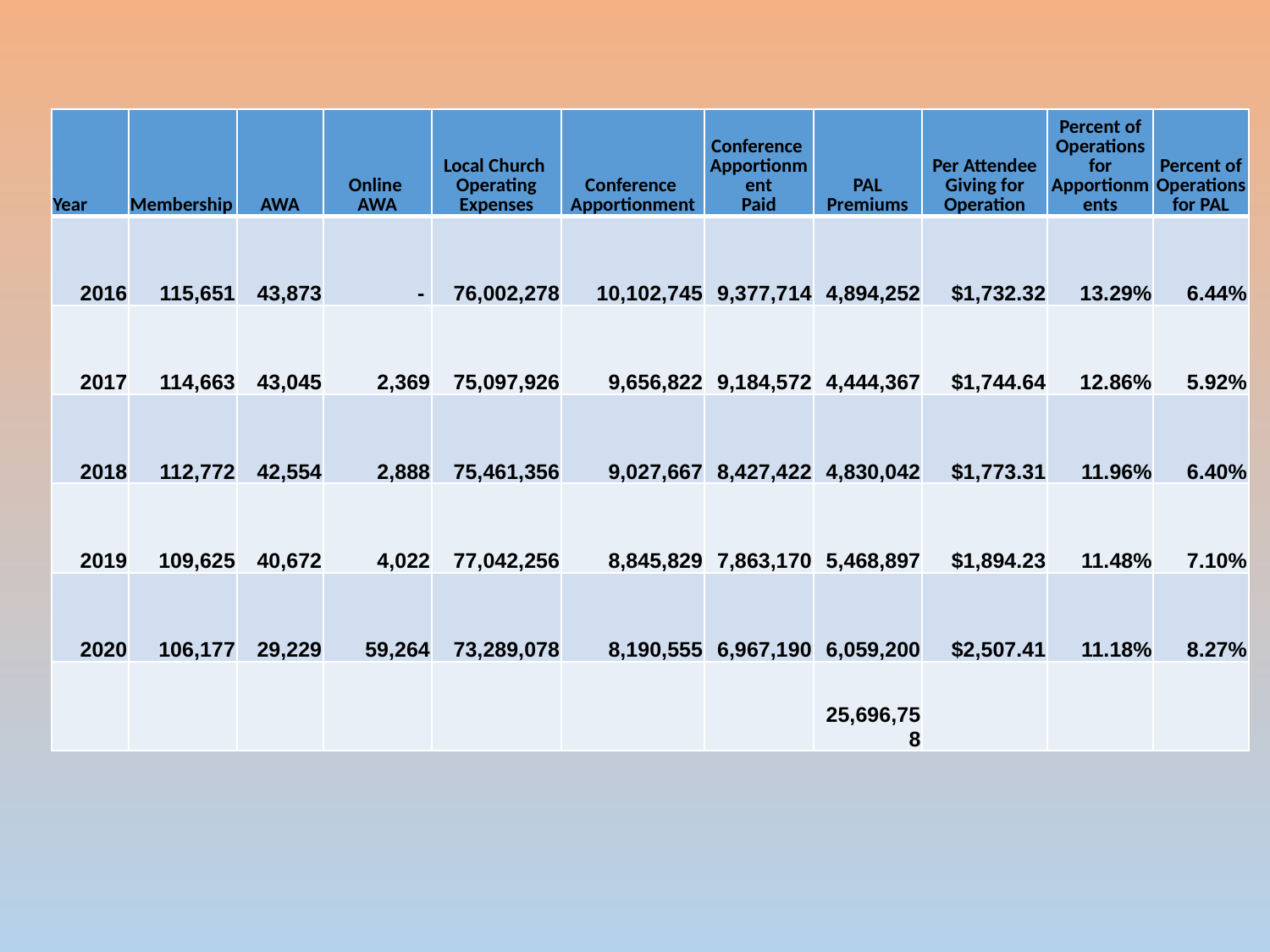

| Year | Membership | AWA | Online AWA | Local Church Operating Expenses | Conference Apportionment | Conference Apportionment Paid | PAL Premiums | Per Attendee Giving for Operation | Percent of Operations for Apportionments | Percent of Operations for PAL |
| --- | --- | --- | --- | --- | --- | --- | --- | --- | --- | --- |
| 2016 | 115,651 | 43,873 | - | 76,002,278 | 10,102,745 | 9,377,714 | 4,894,252 | $1,732.32 | 13.29% | 6.44% |
| 2017 | 114,663 | 43,045 | 2,369 | 75,097,926 | 9,656,822 | 9,184,572 | 4,444,367 | $1,744.64 | 12.86% | 5.92% |
| 2018 | 112,772 | 42,554 | 2,888 | 75,461,356 | 9,027,667 | 8,427,422 | 4,830,042 | $1,773.31 | 11.96% | 6.40% |
| 2019 | 109,625 | 40,672 | 4,022 | 77,042,256 | 8,845,829 | 7,863,170 | 5,468,897 | $1,894.23 | 11.48% | 7.10% |
| 2020 | 106,177 | 29,229 | 59,264 | 73,289,078 | 8,190,555 | 6,967,190 | 6,059,200 | $2,507.41 | 11.18% | 8.27% |
|  |  |  |  |  |  |  | 25,696,758 |  |  |  |